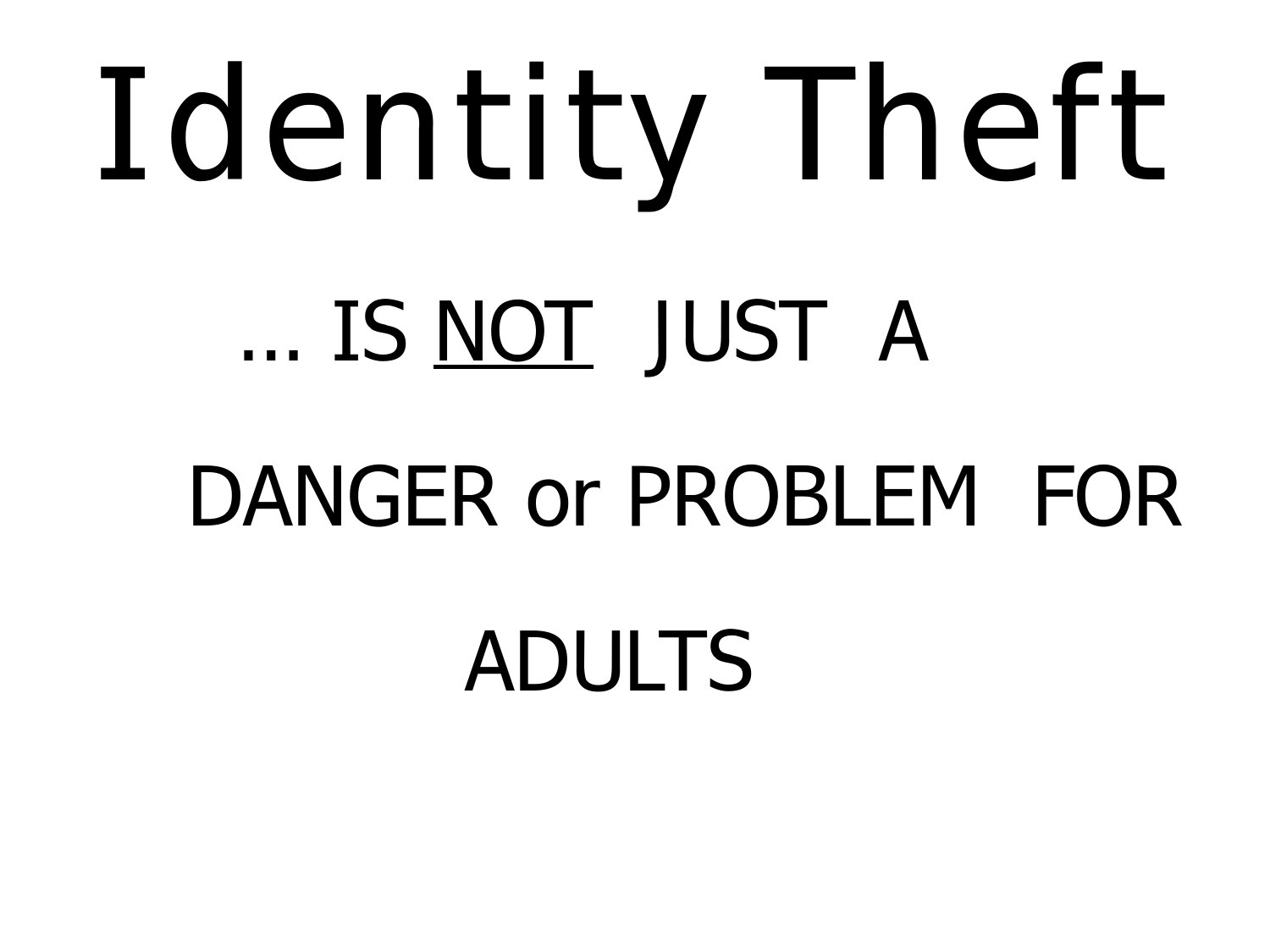

# Identity Theft
… IS NOT  JUST  A
    DANGER or PROBLEM  FOR
    ADULTS